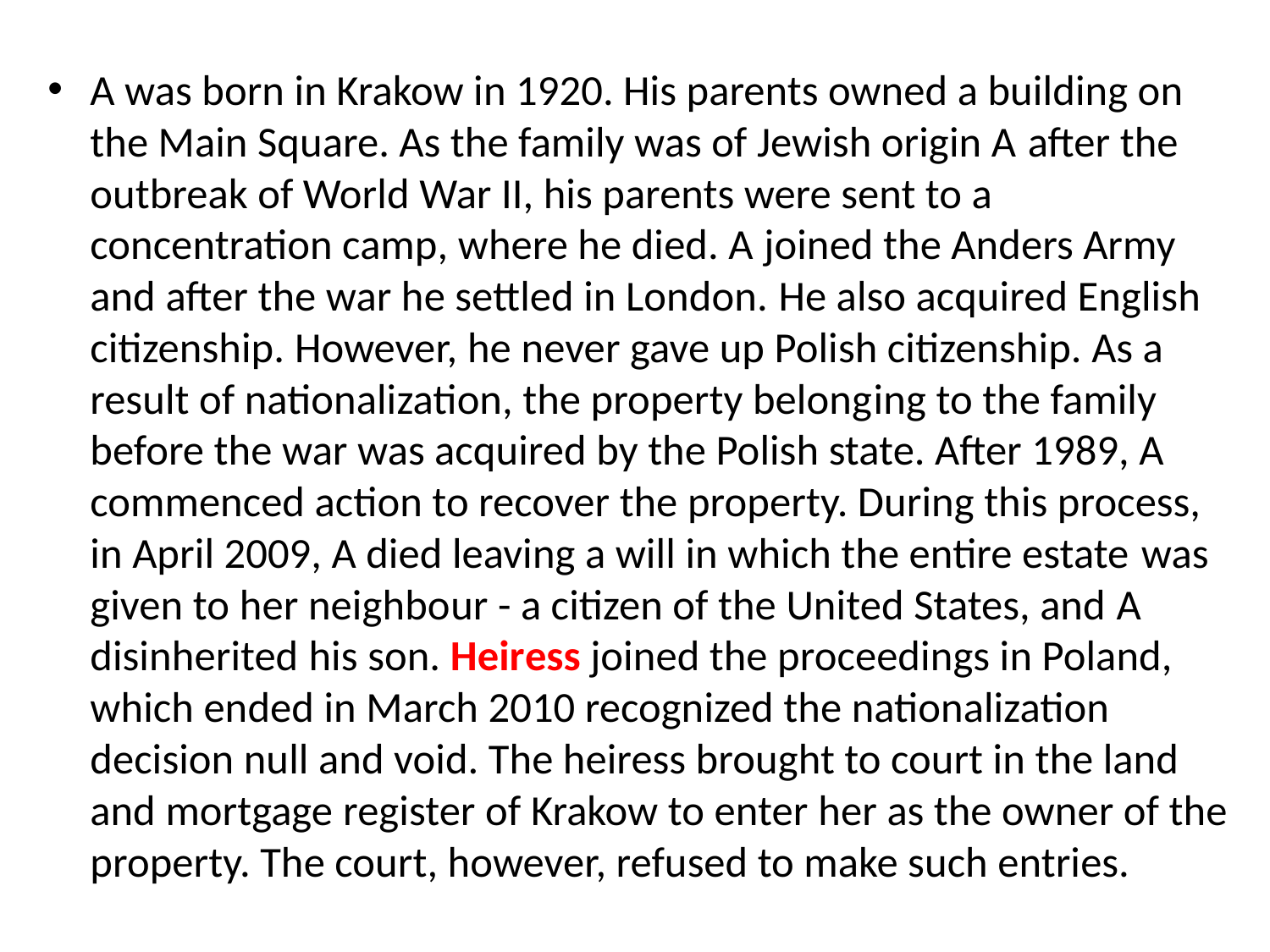

A was born in Krakow in 1920. His parents owned a building on the Main Square. As the family was of Jewish origin A after the outbreak of World War II, his parents were sent to a concentration camp, where he died. A joined the Anders Army and after the war he settled in London. He also acquired English citizenship. However, he never gave up Polish citizenship. As a result of nationalization, the property belonging to the family before the war was acquired by the Polish state. After 1989, A commenced action to recover the property. During this process, in April 2009, A died leaving a will in which the entire estate was given to her neighbour - a citizen of the United States, and A disinherited his son. Heiress joined the proceedings in Poland, which ended in March 2010 recognized the nationalization decision null and void. The heiress brought to court in the land and mortgage register of Krakow to enter her as the owner of the property. The court, however, refused to make such entries.